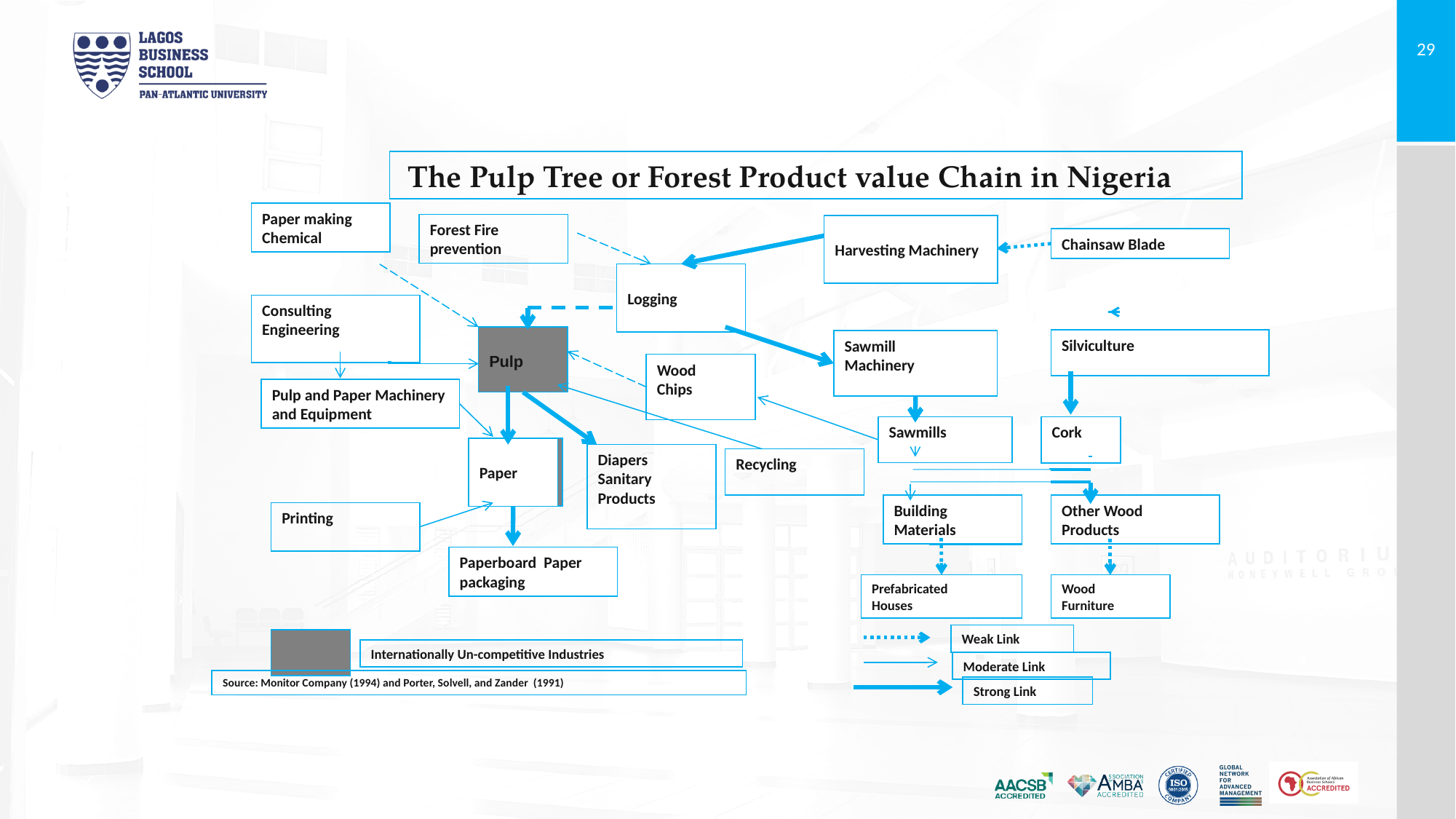

The Pulp Tree or Forest Product value Chain in Nigeria
Paper making Chemical
Forest Fire prevention

Harvesting Machinery

Chainsaw Blade

Logging

Consulting Engineering

Pulp

Silviculture

Sawmill
Machinery

Wood
Chips

Pulp and Paper Machinery and Equipment
Sawmills

Cork

Paper

Diapers
Sanitary Products

Recycling

Building Materials

Other Wood
Products
Printing

Paperboard  Paper packaging
Prefabricated
Houses
Wood
Furniture
Weak Link

Internationally Un-competitive Industries
Moderate Link
Source: Monitor Company (1994) and Porter, Solvell, and Zander  (1991)
Strong Link